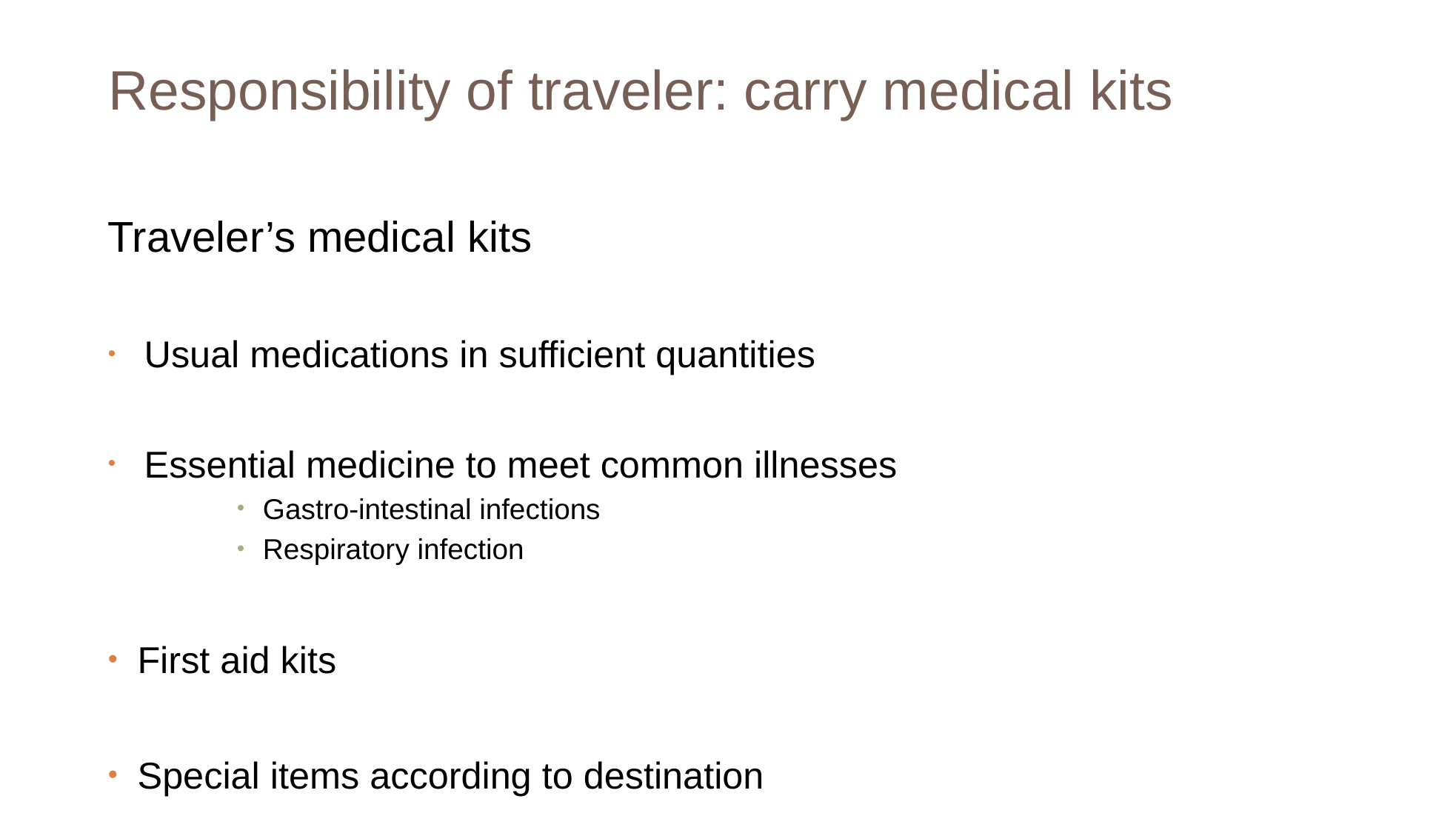

# Responsibility of traveler: carry medical kits
Traveler’s medical kits

Usual medications in sufficient quantities

Essential medicine to meet common illnesses
Gastro-intestinal infections
Respiratory infection

  First aid kits

  Special items according to destination